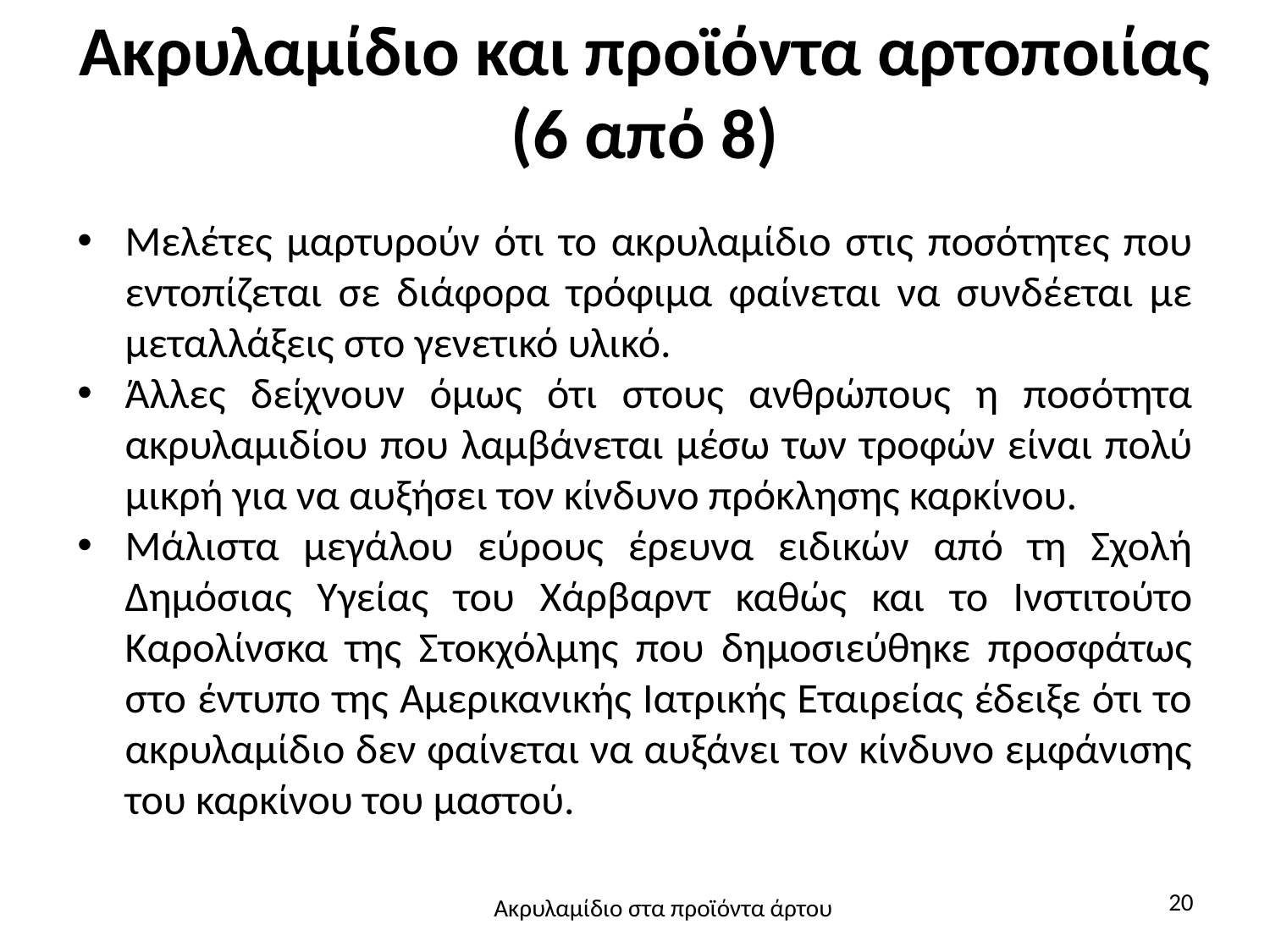

# Ακρυλαμίδιο και προϊόντα αρτοποιίας (6 από 8)
Μελέτες μαρτυρούν ότι το ακρυλαμίδιο στις ποσότητες που εντοπίζεται σε διάφορα τρόφιμα φαίνεται να συνδέεται με μεταλλάξεις στο γενετικό υλικό.
Άλλες δείχνουν όμως ότι στους ανθρώπους η ποσότητα ακρυλαμιδίου που λαμβάνεται μέσω των τροφών είναι πολύ μικρή για να αυξήσει τον κίνδυνο πρόκλησης καρκίνου.
Μάλιστα μεγάλου εύρους έρευνα ειδικών από τη Σχολή Δημόσιας Υγείας του Χάρβαρντ καθώς και το Ινστιτούτο Καρολίνσκα της Στοκχόλμης που δημοσιεύθηκε προσφάτως στο έντυπο της Αμερικανικής Ιατρικής Εταιρείας έδειξε ότι το ακρυλαμίδιο δεν φαίνεται να αυξάνει τον κίνδυνο εμφάνισης του καρκίνου του μαστού.
20
Ακρυλαμίδιο στα προϊόντα άρτου